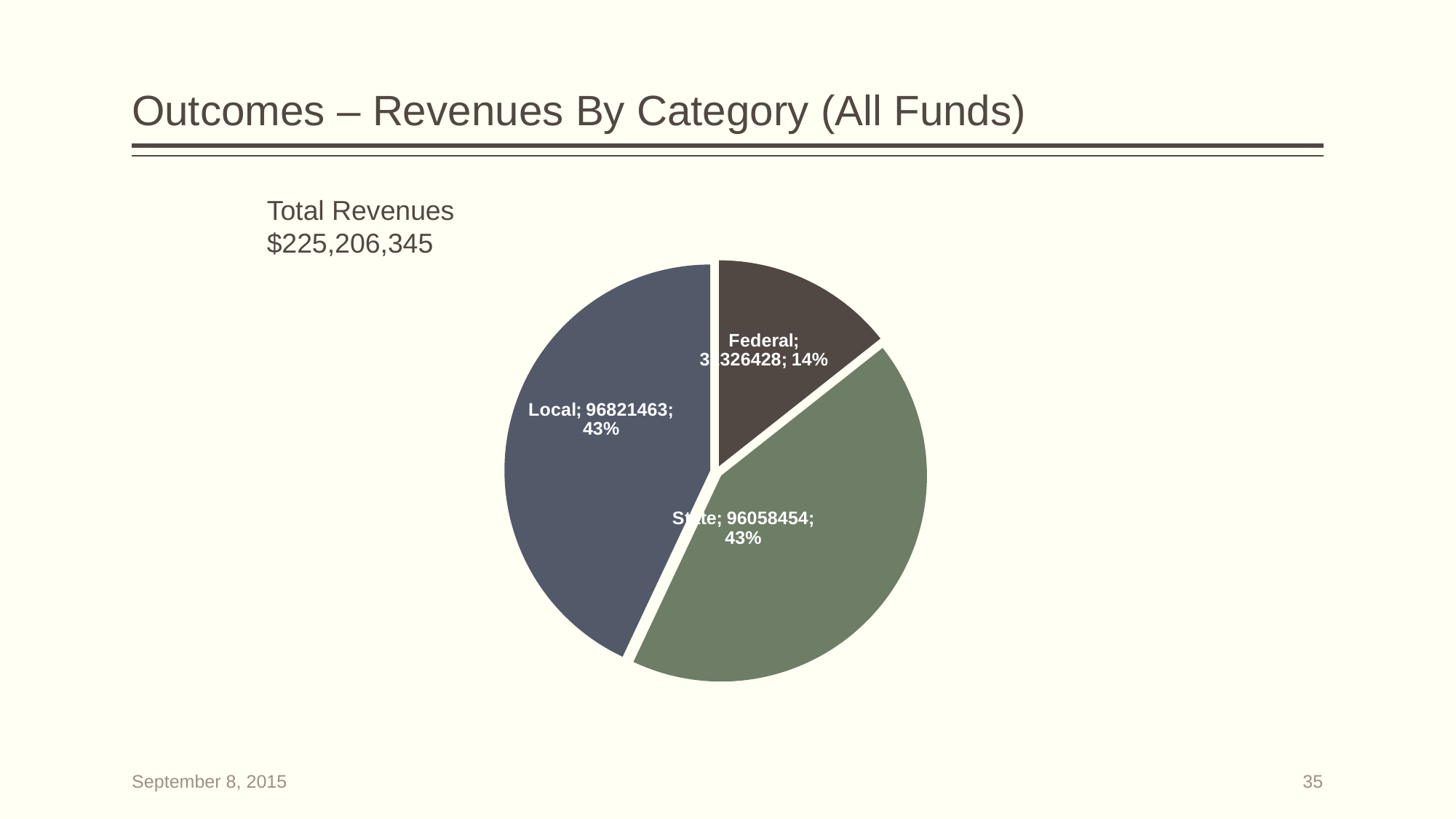

# Outcomes – Revenues By Category (All Funds)

### Chart

| Category |  |
|---|---|
| Federal | 32326428.0 |
| State | 96058454.0 |
| Local | 96821463.0 |
Total Revenues
$225,206,345
September 8, 2015
35